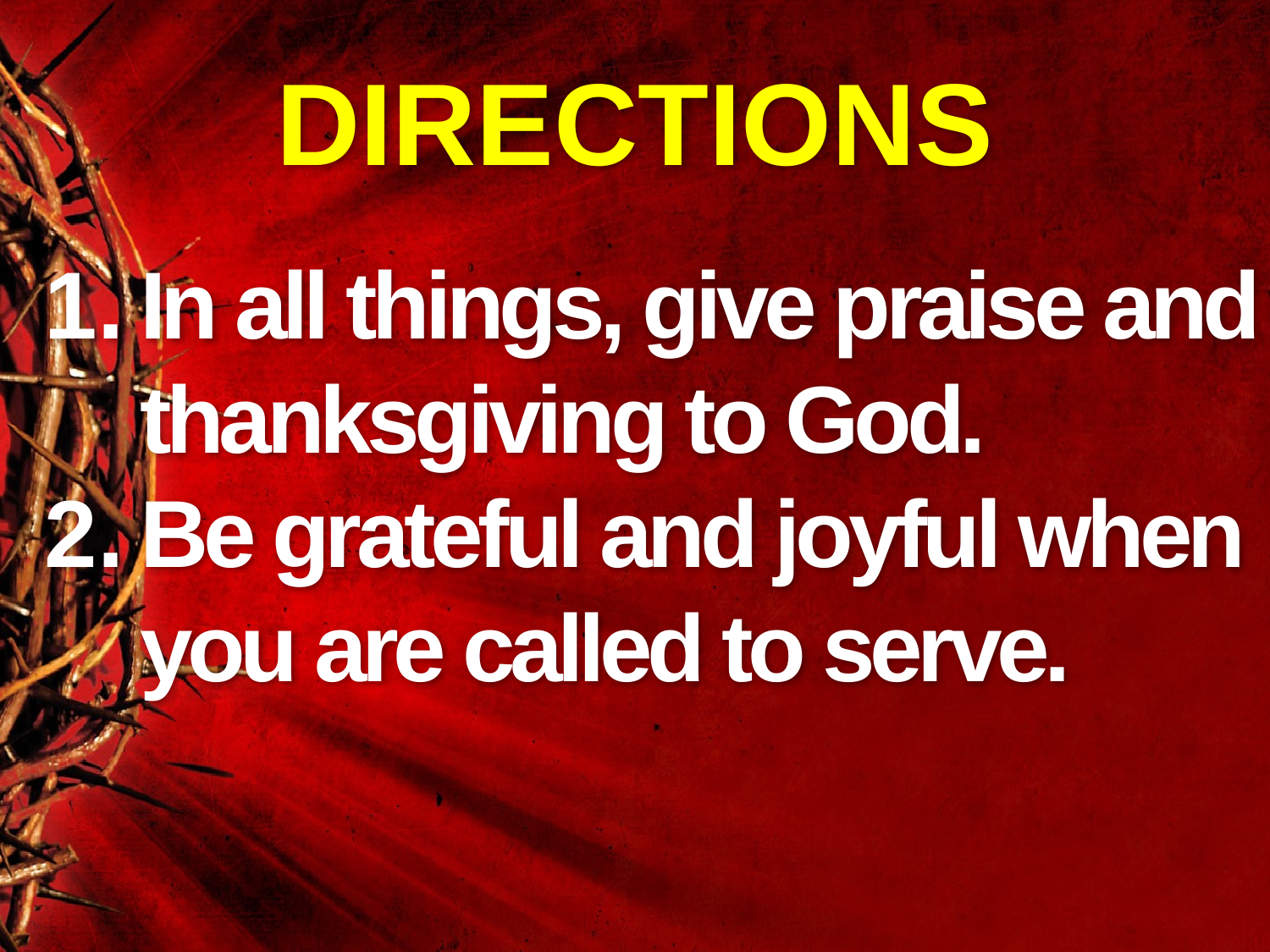

# DIRECTIONS
In all things, give praise and thanksgiving to God.
Be grateful and joyful when you are called to serve.